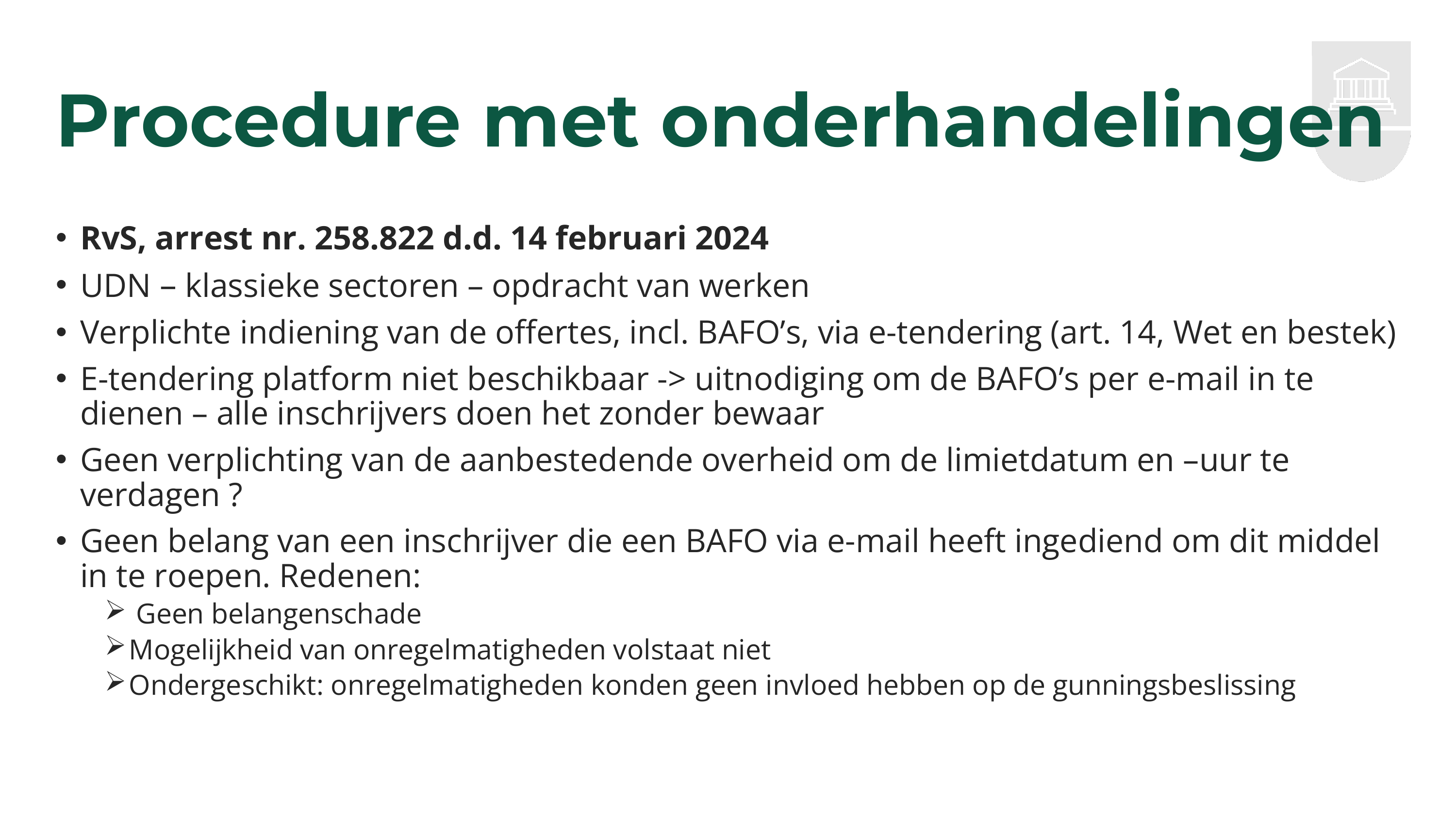

# Procedure met onderhandelingen
RvS, arrest nr. 258.822 d.d. 14 februari 2024
UDN – klassieke sectoren – opdracht van werken
Verplichte indiening van de offertes, incl. BAFO’s, via e-tendering (art. 14, Wet en bestek)
E-tendering platform niet beschikbaar -> uitnodiging om de BAFO’s per e-mail in te dienen – alle inschrijvers doen het zonder bewaar
Geen verplichting van de aanbestedende overheid om de limietdatum en –uur te verdagen ?
Geen belang van een inschrijver die een BAFO via e-mail heeft ingediend om dit middel in te roepen. Redenen:
 Geen belangenschade
Mogelijkheid van onregelmatigheden volstaat niet
Ondergeschikt: onregelmatigheden konden geen invloed hebben op de gunningsbeslissing